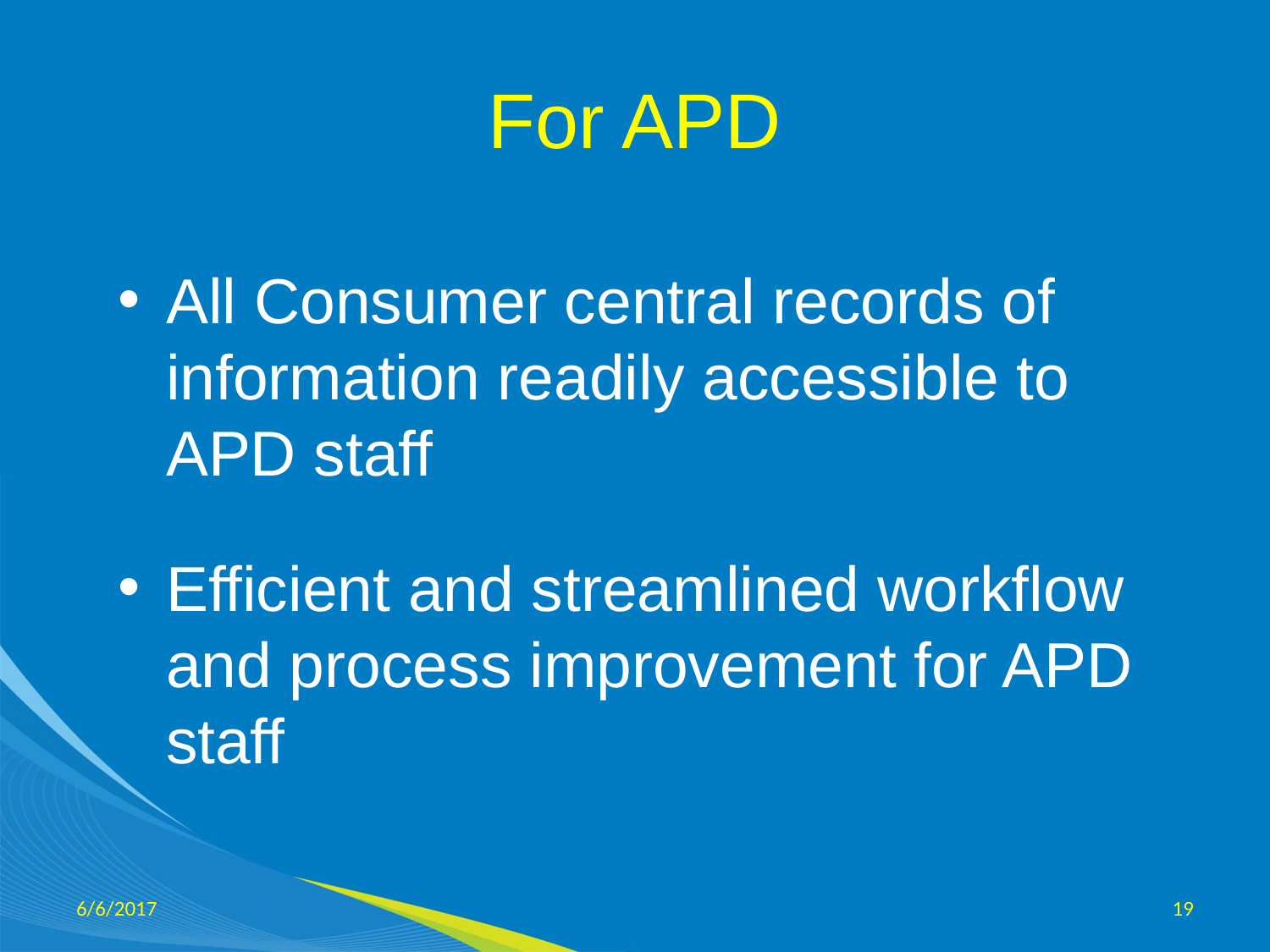

# For APD

All Consumer central records of information readily accessible to APD staff

Efficient and streamlined workflow and process improvement for APD staff

6/6/2017
19